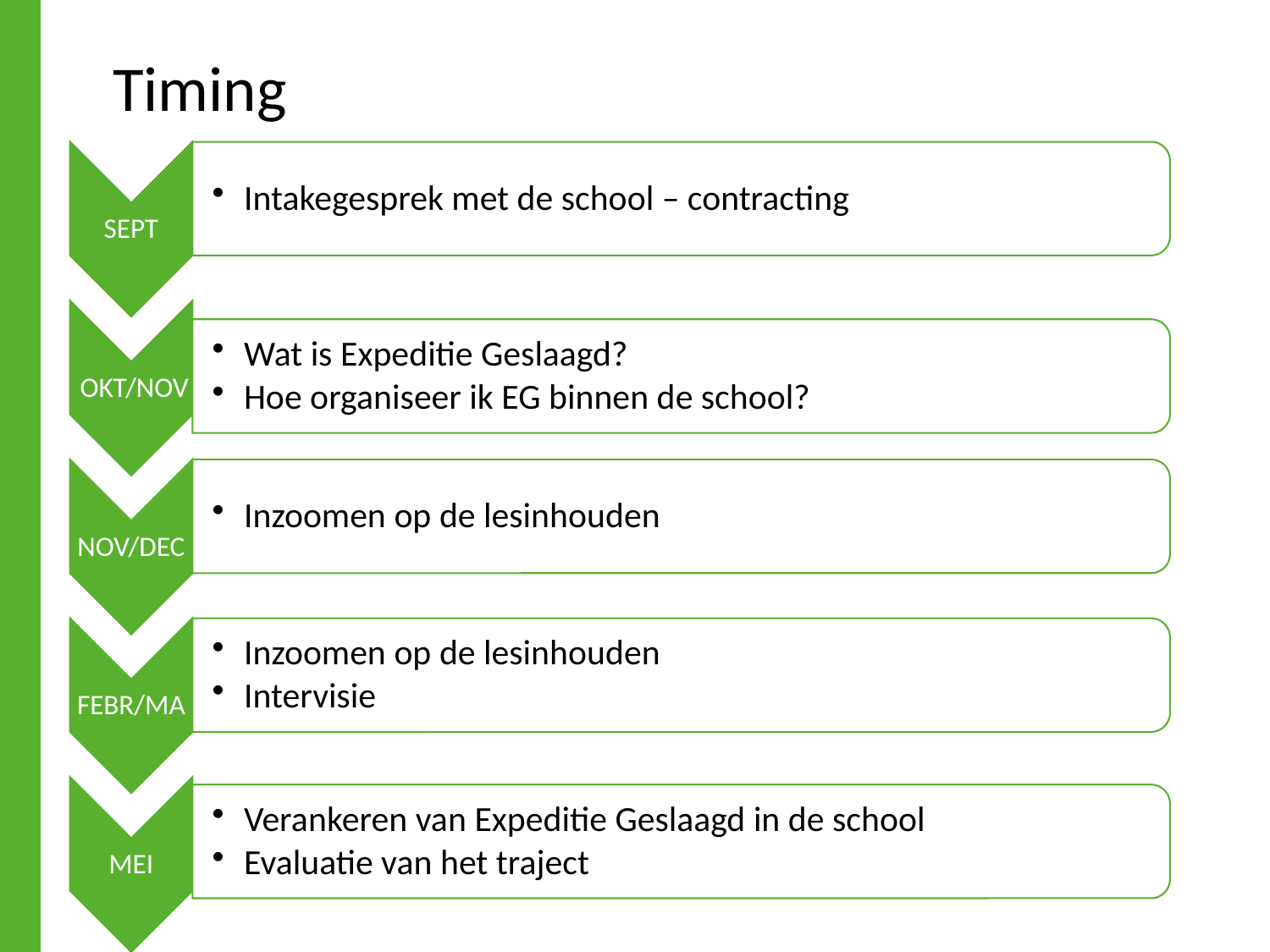

# Timing
SEPT
Intakegesprek met de school – contracting
 OKT/NOV
Wat is Expeditie Geslaagd?
Hoe organiseer ik EG binnen de school?
NOV/DEC
Inzoomen op de lesinhouden
FEBR/MA
Inzoomen op de lesinhouden
Intervisie
MEI
Verankeren van Expeditie Geslaagd in de school
Evaluatie van het traject